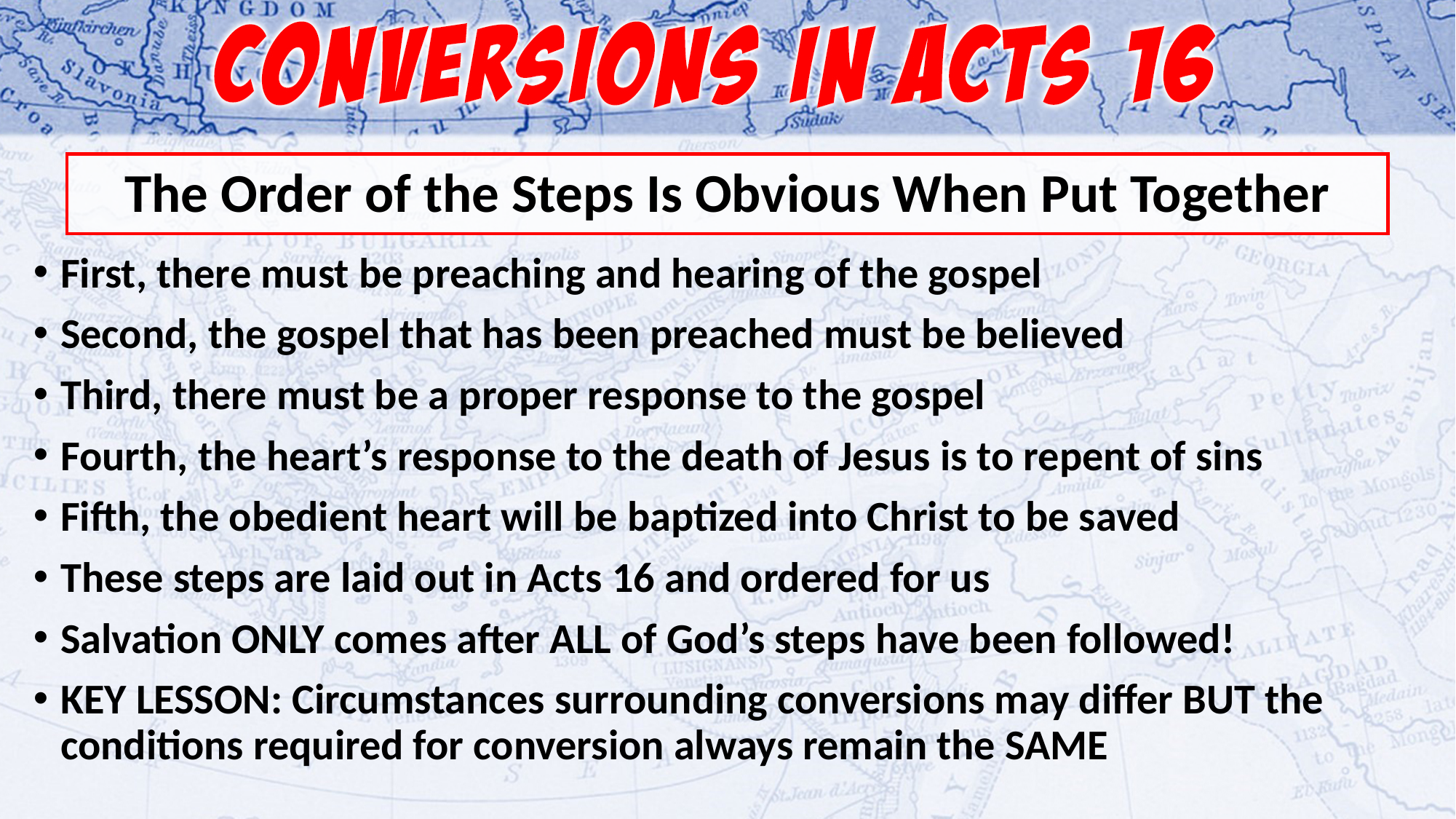

# The Order of the Steps Is Obvious When Put Together

First, there must be preaching and hearing of the gospel
Second, the gospel that has been preached must be believed
Third, there must be a proper response to the gospel
Fourth, the heart’s response to the death of Jesus is to repent of sins
Fifth, the obedient heart will be baptized into Christ to be saved
These steps are laid out in Acts 16 and ordered for us
Salvation ONLY comes after ALL of God’s steps have been followed!
KEY LESSON: Circumstances surrounding conversions may differ BUT the conditions required for conversion always remain the SAME